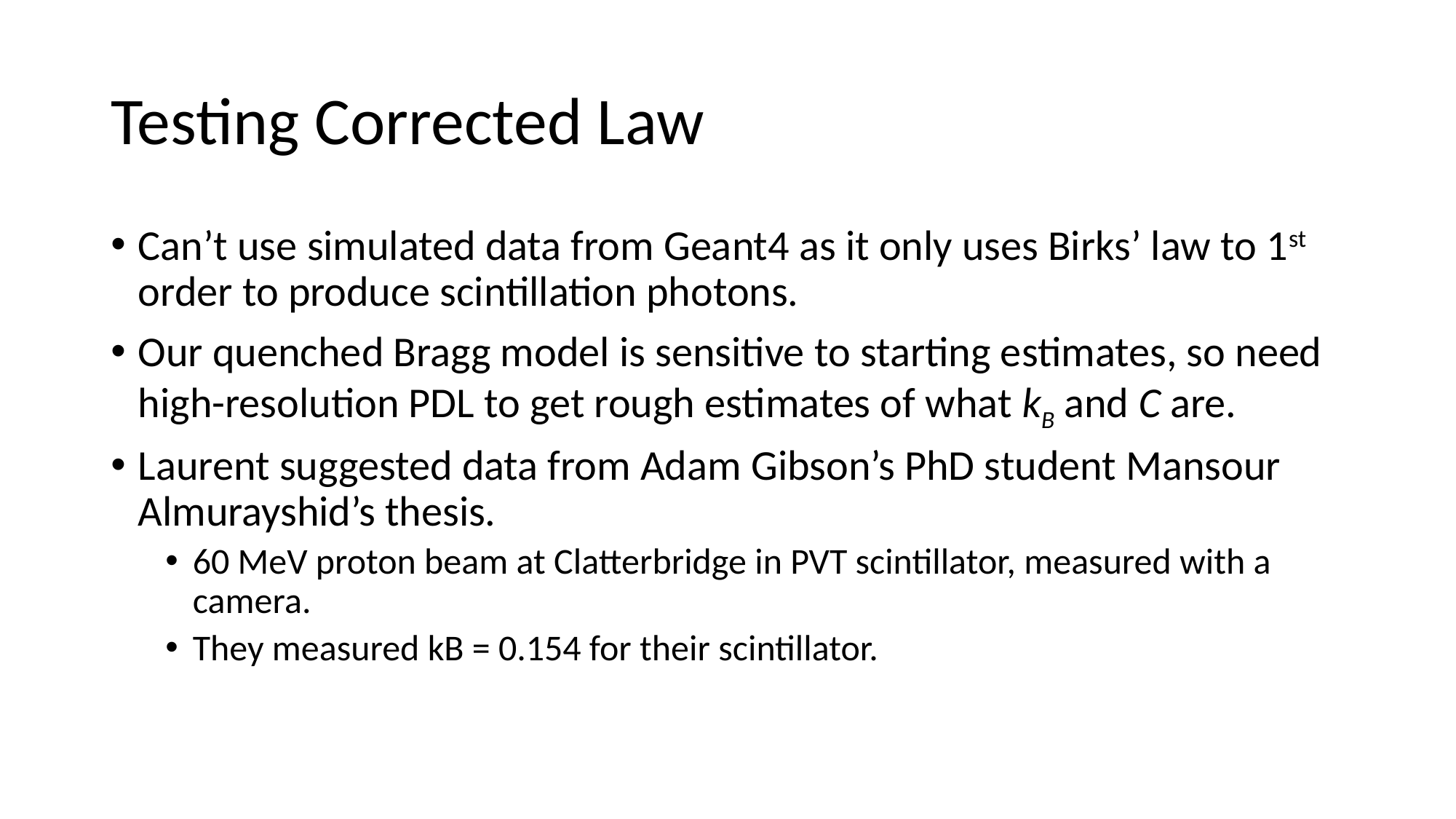

# Testing Corrected Law
Can’t use simulated data from Geant4 as it only uses Birks’ law to 1st order to produce scintillation photons.
Our quenched Bragg model is sensitive to starting estimates, so need high-resolution PDL to get rough estimates of what kB and C are.
Laurent suggested data from Adam Gibson’s PhD student Mansour Almurayshid’s thesis.
60 MeV proton beam at Clatterbridge in PVT scintillator, measured with a camera.
They measured kB = 0.154 for their scintillator.